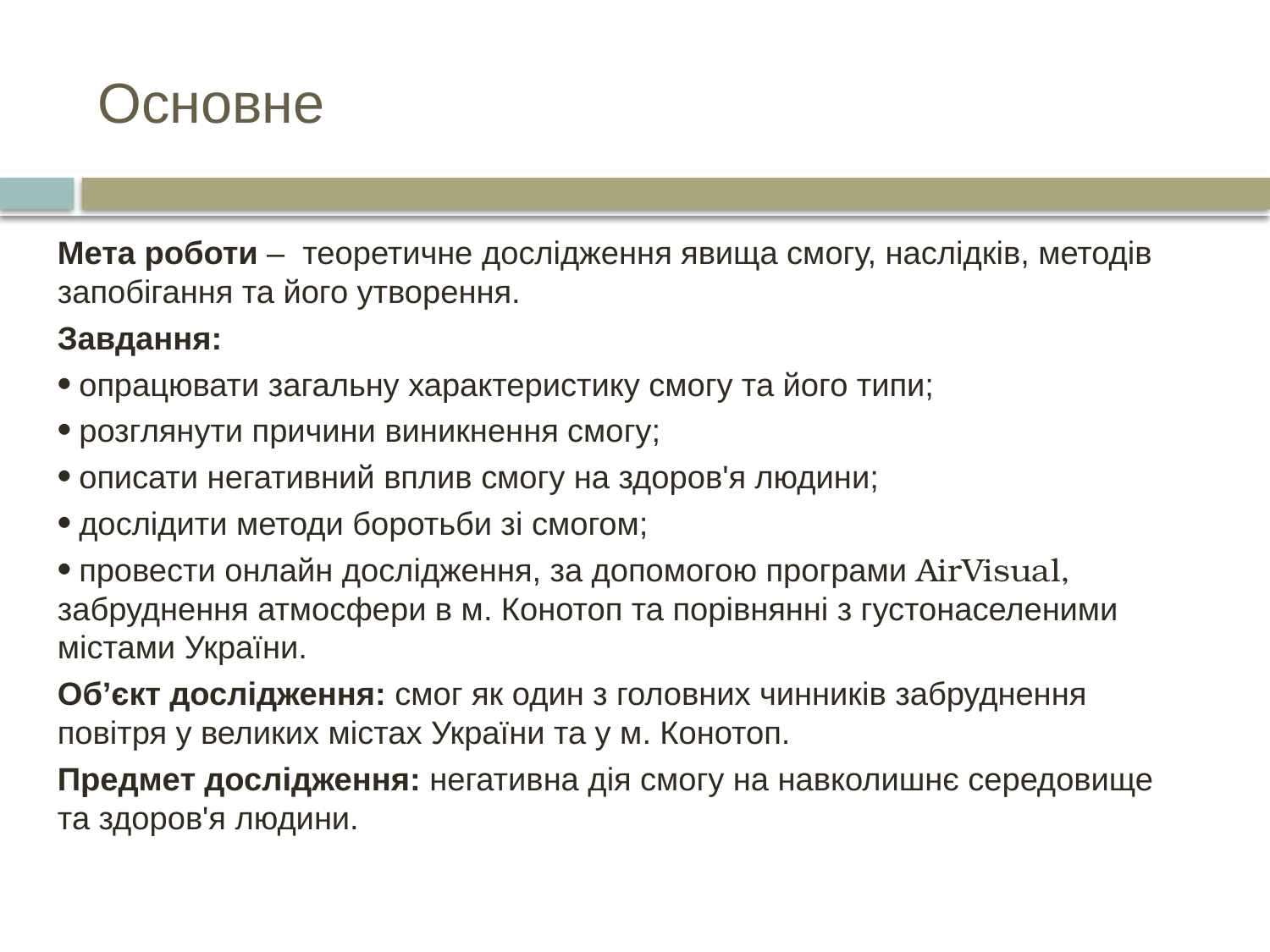

# Основне
Мета роботи –  теоретичне дослідження явища смогу, наслідків, методів запобігання та його утворення.
Завдання:
• опрацювати загальну характеристику смогу та його типи;
• розглянути причини виникнення смогу;
• описати негативний вплив смогу на здоров'я людини;
• дослідити методи боротьби зі смогом;
• провести онлайн дослідження, за допомогою програми AirVisual, забруднення атмосфери в м. Конотоп та порівнянні з густонаселеними містами України.
Об’єкт дослідження: смог як один з головних чинників забруднення повітря у великих містах України та у м. Конотоп.
Предмет дослідження: негативна дія смогу на навколишнє середовище та здоров'я людини.